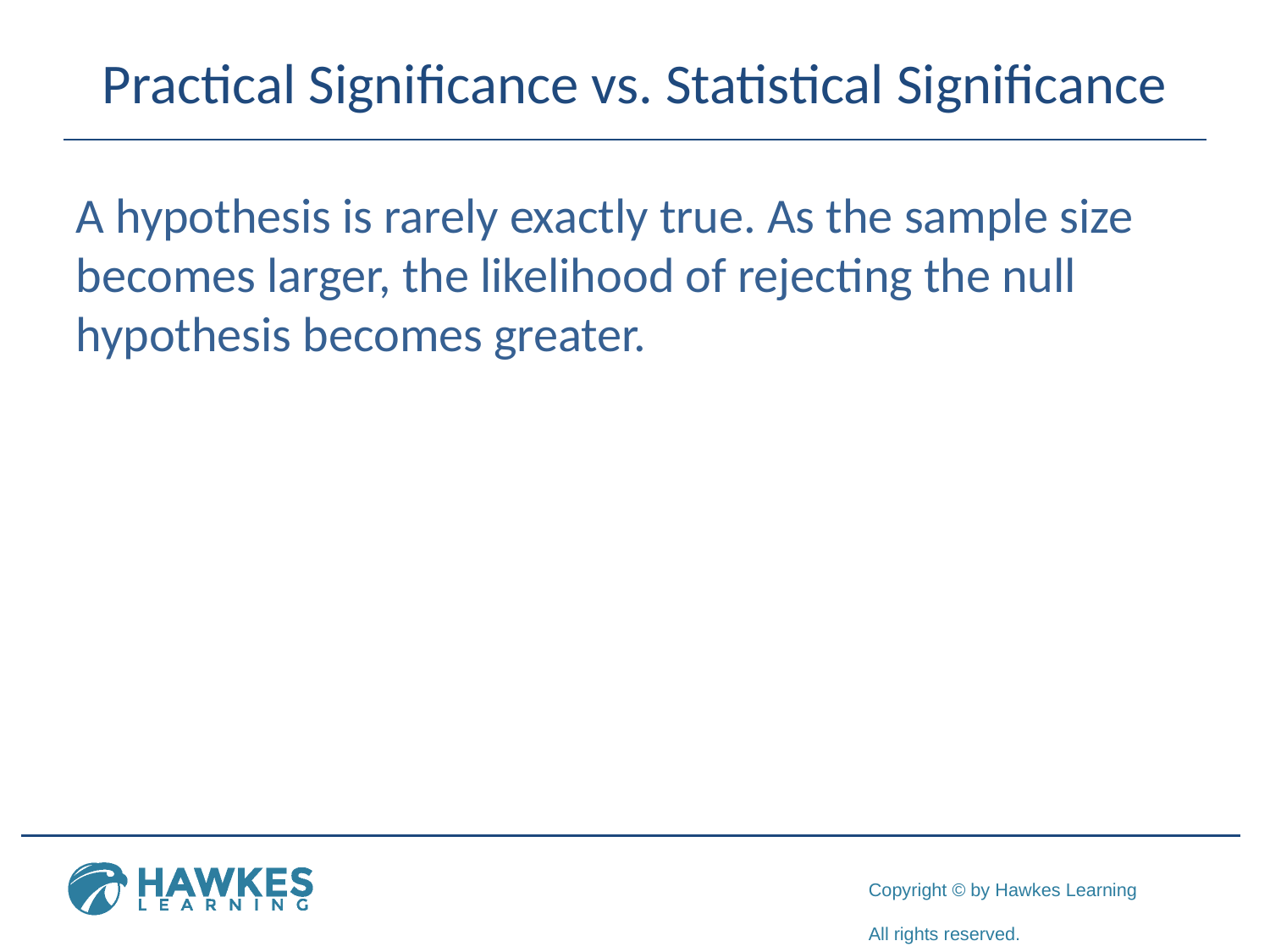

# Practical Significance vs. Statistical Significance
A hypothesis is rarely exactly true. As the sample size becomes larger, the likelihood of rejecting the null hypothesis becomes greater.